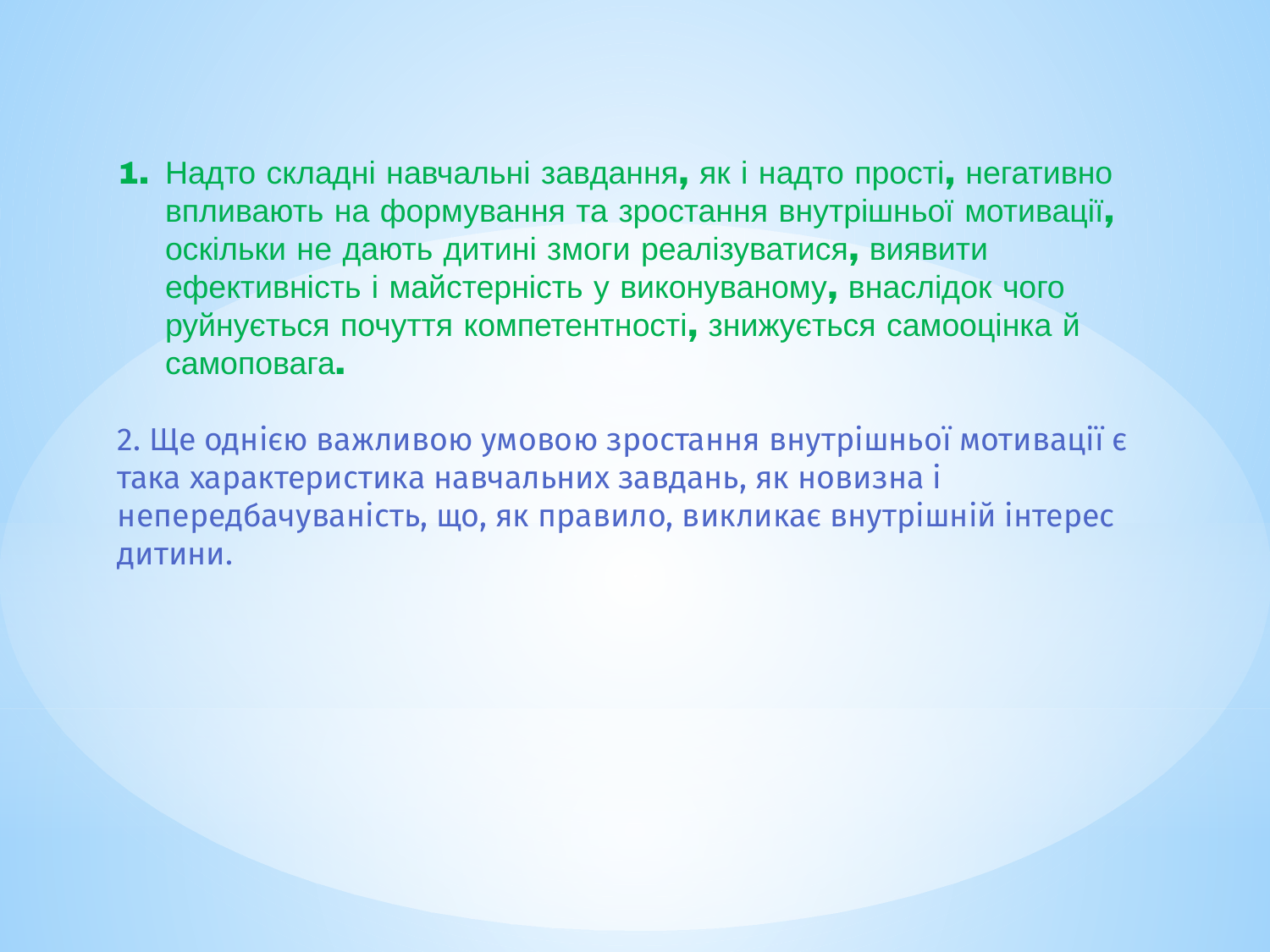

Надто складні навчальні завдання, як і надто прості, негативно впливають на формування та зростання внутрішньої мотивації, оскільки не дають дитині змоги реалізуватися, виявити ефективність і майстерність у виконуваному, внаслідок чого руйнується почуття компетентності, знижується самооцінка й самоповага.

2. Ще однією важливою умовою зростання внутрішньої мотивації є така характеристика навчальних завдань, як новизна і непередбачуваність, що, як правило, викликає внутрішній інтерес дитини.